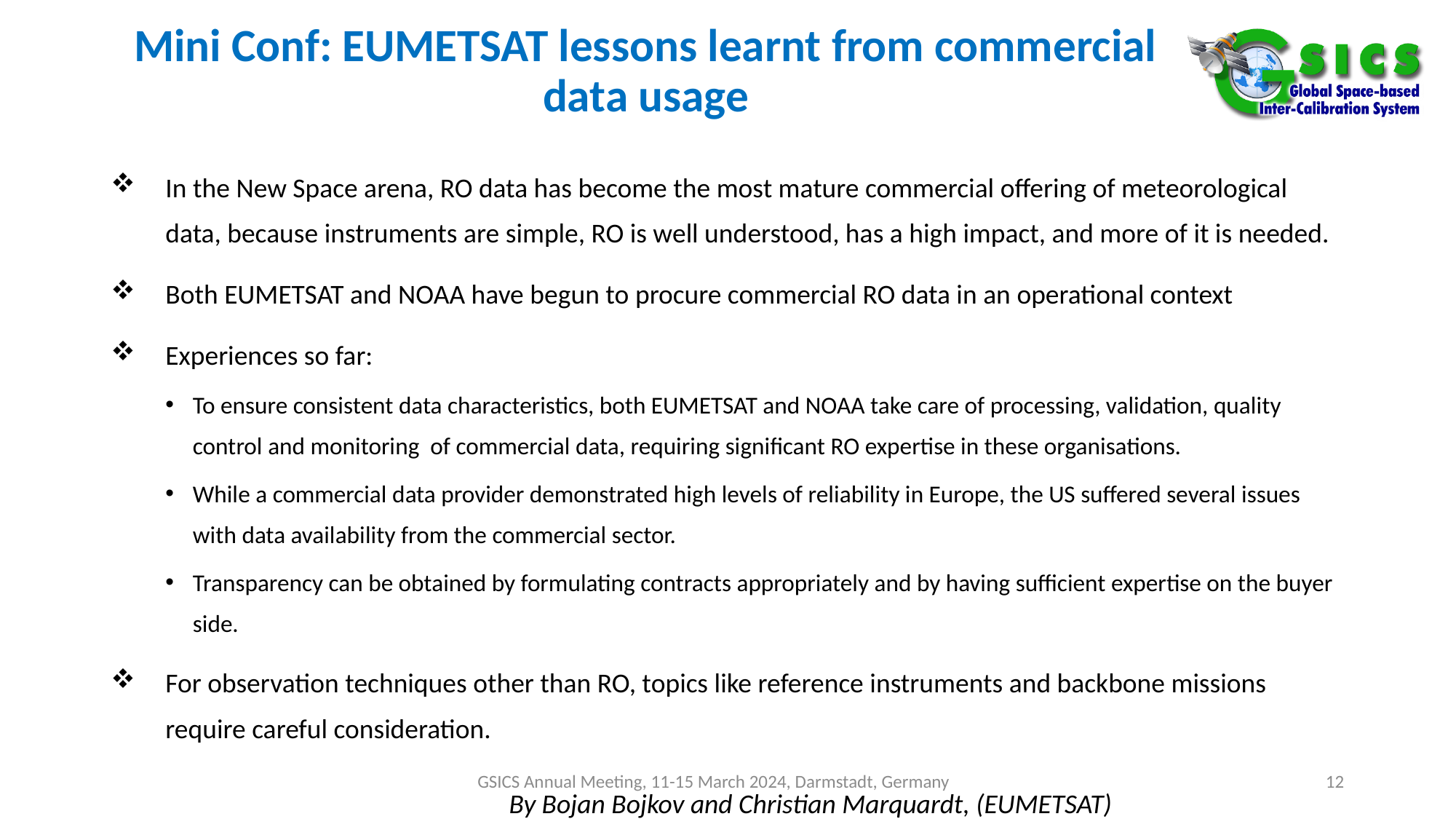

# Mini Conf: EUMETSAT lessons learnt from commercial data usage
In the New Space arena, RO data has become the most mature commercial offering of meteorological data, because instruments are simple, RO is well understood, has a high impact, and more of it is needed.
Both EUMETSAT and NOAA have begun to procure commercial RO data in an operational context
Experiences so far:
To ensure consistent data characteristics, both EUMETSAT and NOAA take care of processing, validation, quality control and monitoring  of commercial data, requiring significant RO expertise in these organisations.
While a commercial data provider demonstrated high levels of reliability in Europe, the US suffered several issues with data availability from the commercial sector.
Transparency can be obtained by formulating contracts appropriately and by having sufficient expertise on the buyer side.
For observation techniques other than RO, topics like reference instruments and backbone missions require careful consideration.

GSICS Annual Meeting, 11-15 March 2024, Darmstadt, Germany
12
By Bojan Bojkov and Christian Marquardt, (EUMETSAT)